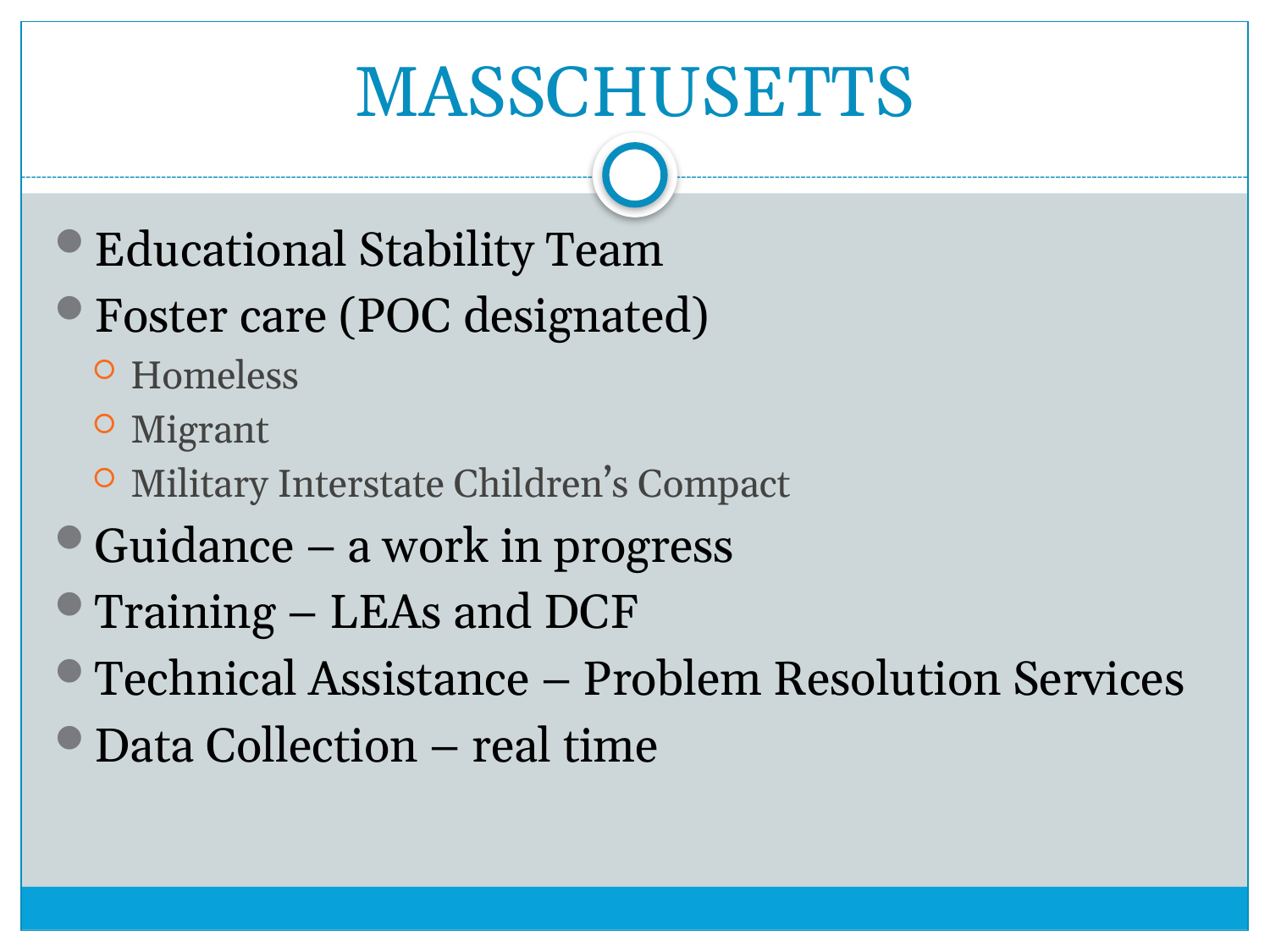

# MASSCHUSETTS
Educational Stability Team
Foster care (POC designated)
Homeless
Migrant
Military Interstate Children’s Compact
Guidance – a work in progress
Training – LEAs and DCF
Technical Assistance – Problem Resolution Services
Data Collection – real time